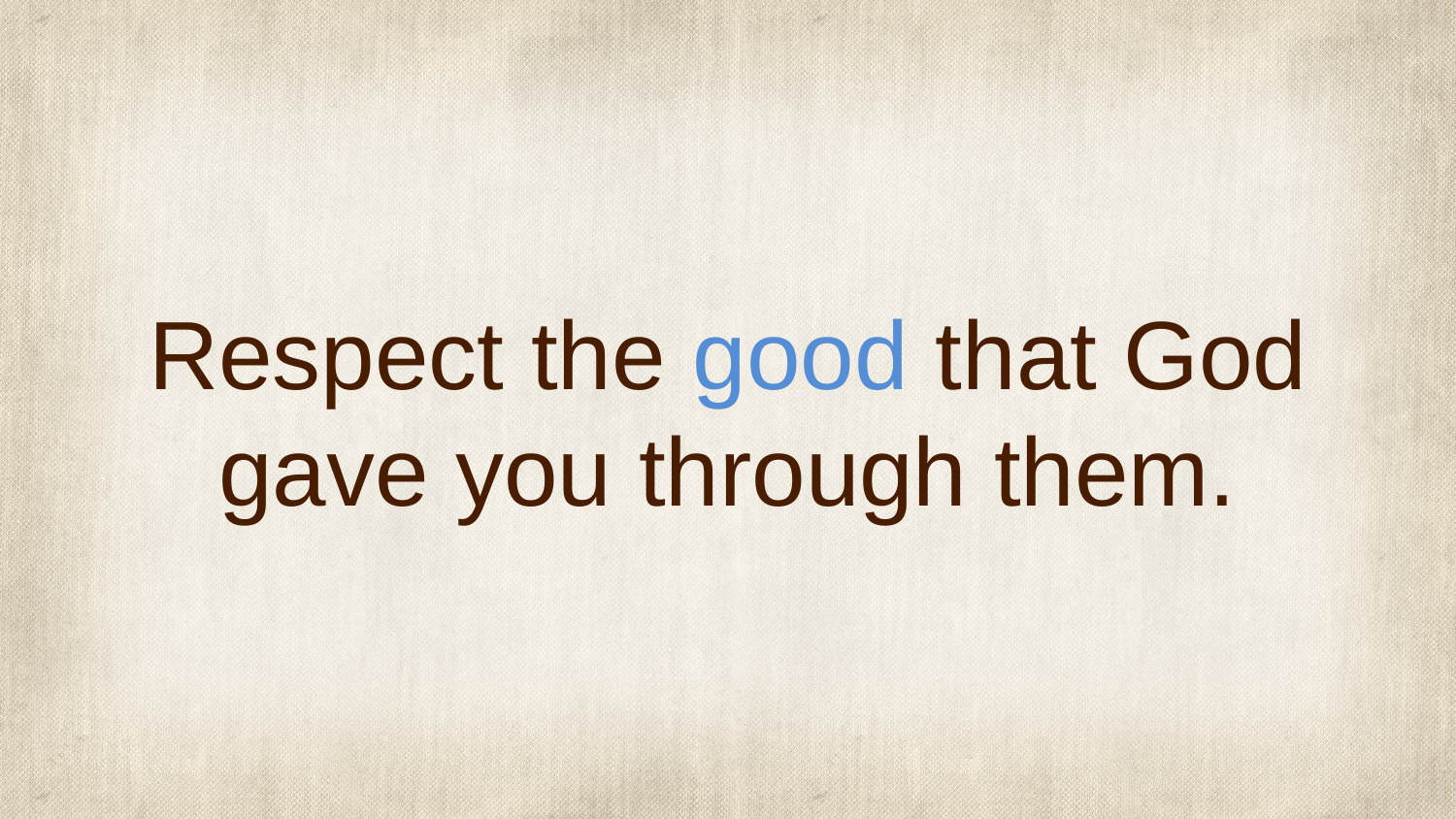

# Respect the good that God gave you through them.